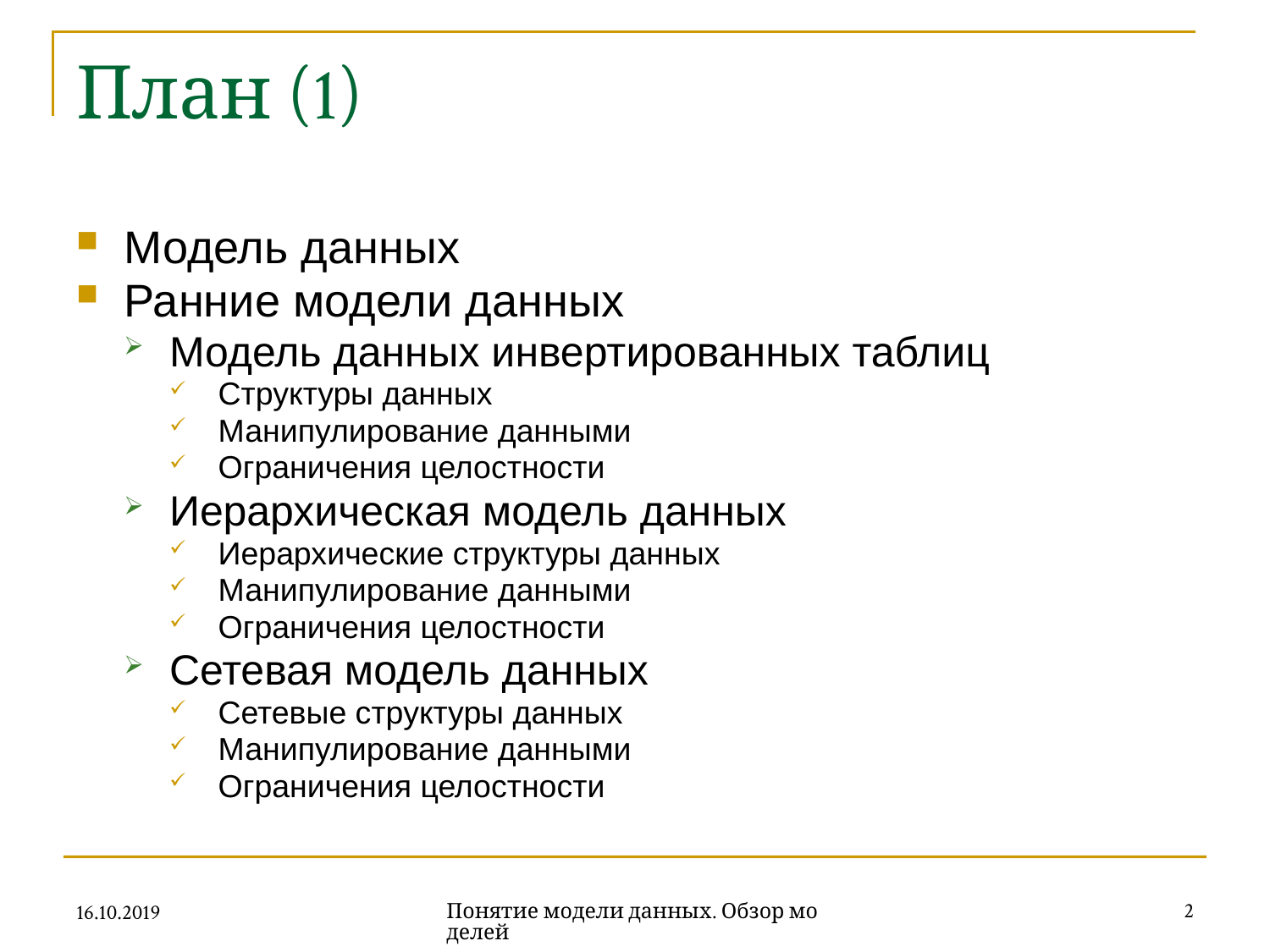

# План (1)
Модель данных
Ранние модели данных
Модель данных инвертированных таблиц
Структуры данных
Манипулирование данными
Ограничения целостности
Иерархическая модель данных
Иерархические структуры данных
Манипулирование данными
Ограничения целостности
Сетевая модель данных
Сетевые структуры данных
Манипулирование данными
Ограничения целостности
16.10.2019
2
Понятие модели данных. Обзор моделей